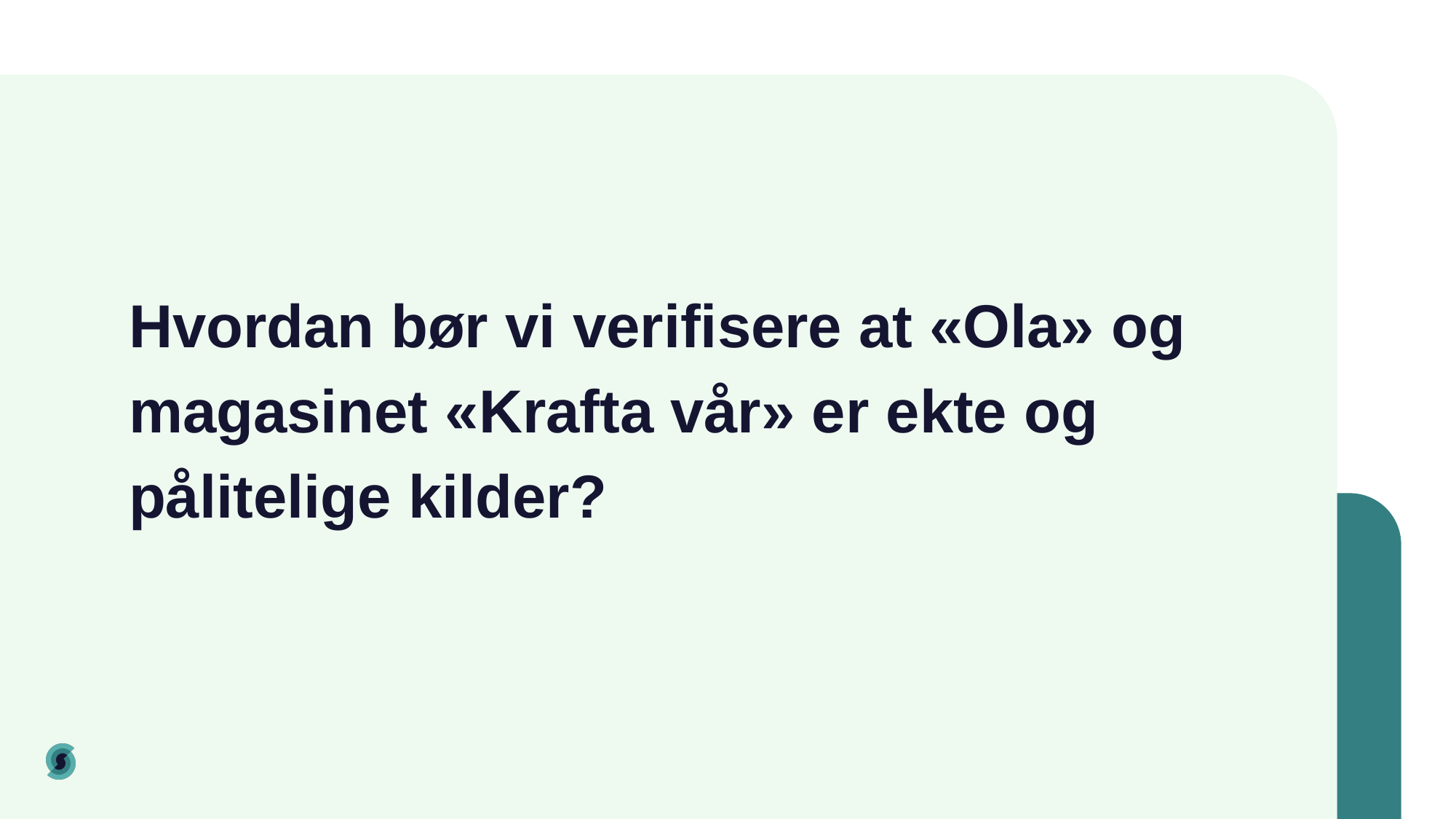

# Hvordan bør vi verifisere at «Ola» og magasinet «Krafta vår» er ekte og pålitelige kilder?